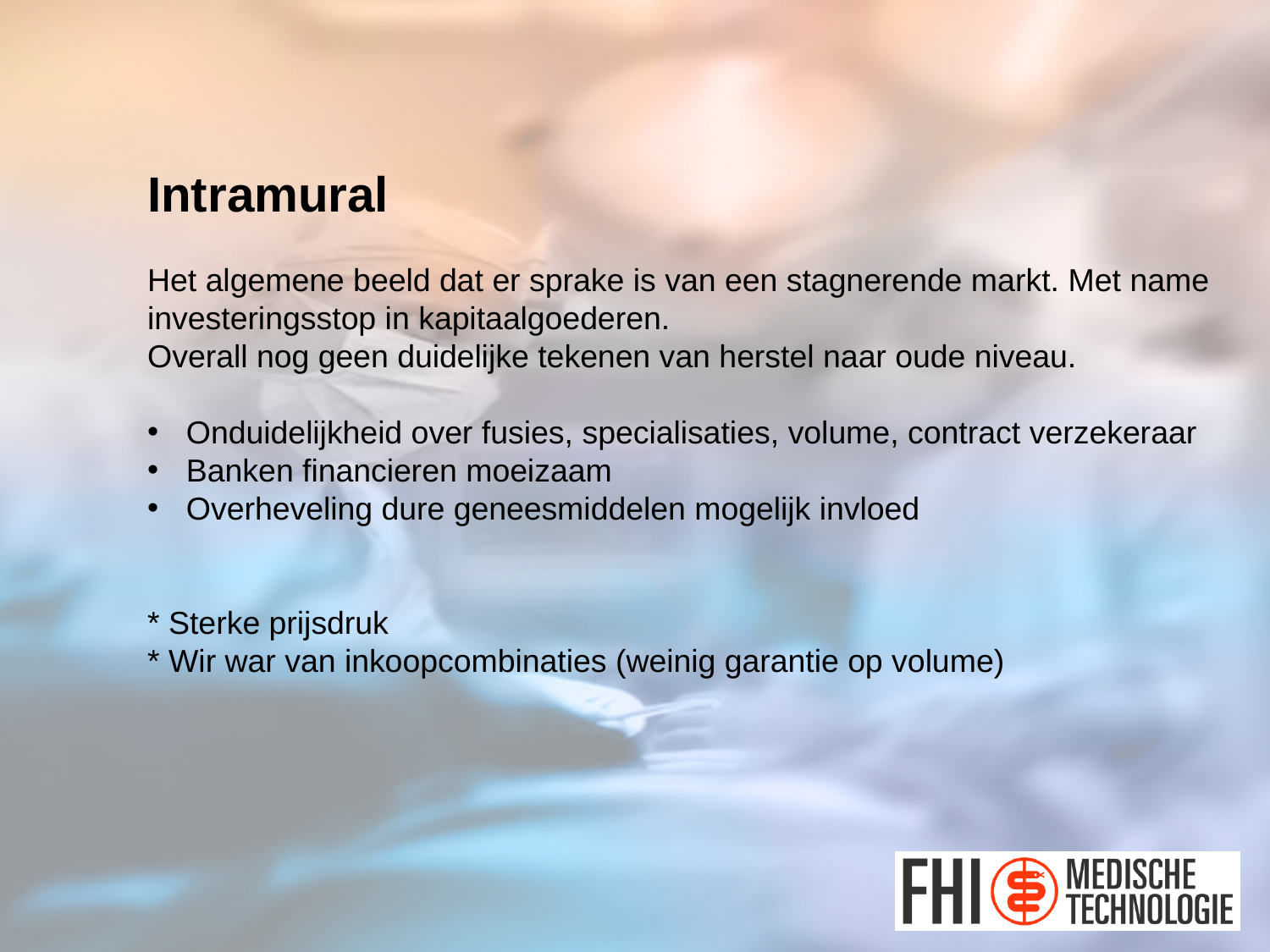

Intramural
Het algemene beeld dat er sprake is van een stagnerende markt. Met name investeringsstop in kapitaalgoederen.
Overall nog geen duidelijke tekenen van herstel naar oude niveau.
 Onduidelijkheid over fusies, specialisaties, volume, contract verzekeraar
 Banken financieren moeizaam
 Overheveling dure geneesmiddelen mogelijk invloed
* Sterke prijsdruk
* Wir war van inkoopcombinaties (weinig garantie op volume)